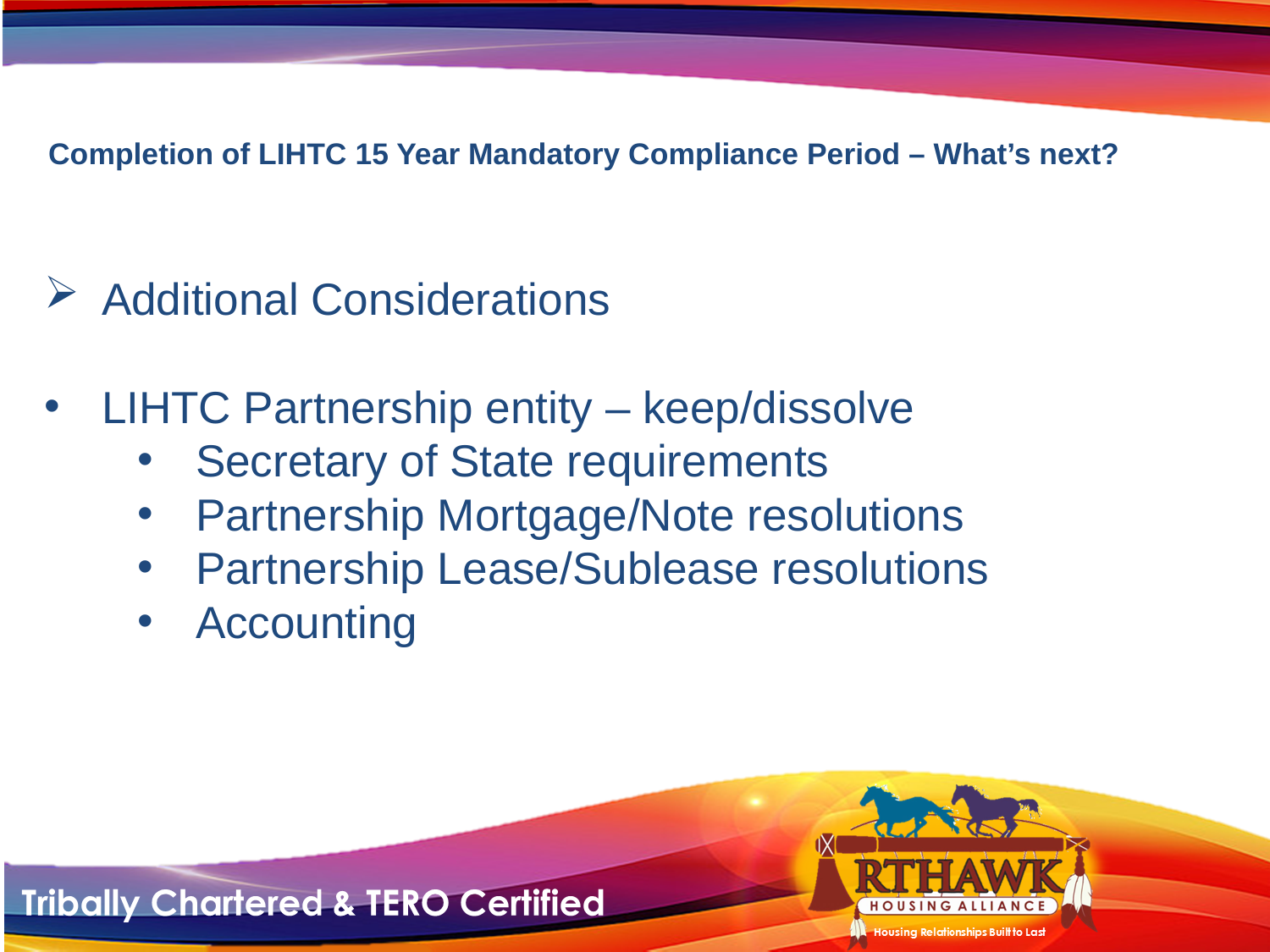

# Completion of LIHTC 15 Year Mandatory Compliance Period – What’s next?
Additional Considerations

LIHTC Partnership entity – keep/dissolve
Secretary of State requirements
Partnership Mortgage/Note resolutions
Partnership Lease/Sublease resolutions
Accounting